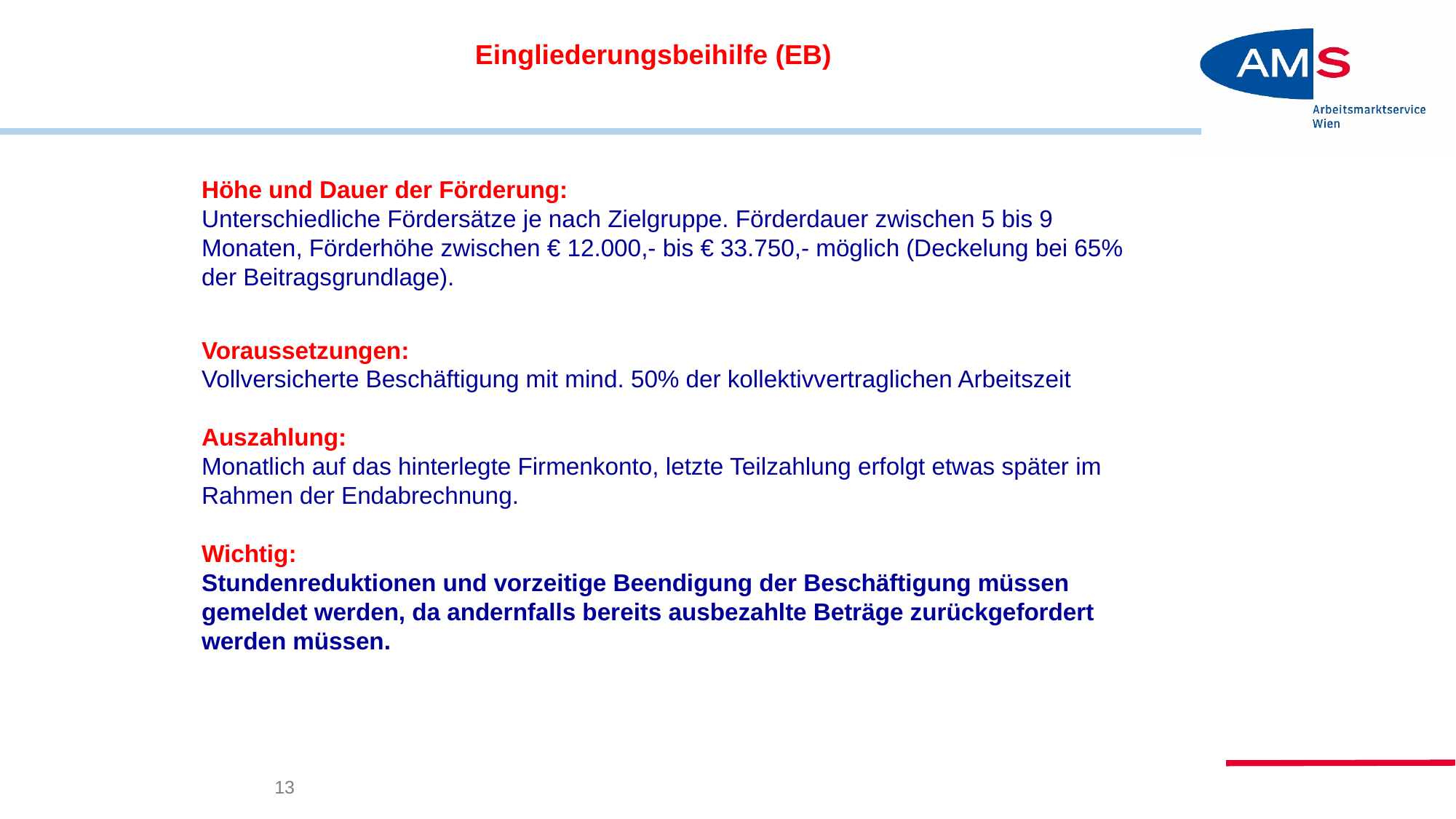

Eingliederungsbeihilfe (EB)
Höhe und Dauer der Förderung:
Unterschiedliche Fördersätze je nach Zielgruppe. Förderdauer zwischen 5 bis 9 Monaten, Förderhöhe zwischen € 12.000,- bis € 33.750,- möglich (Deckelung bei 65% der Beitragsgrundlage).

Voraussetzungen:
Vollversicherte Beschäftigung mit mind. 50% der kollektivvertraglichen Arbeitszeit
Auszahlung:
Monatlich auf das hinterlegte Firmenkonto, letzte Teilzahlung erfolgt etwas später im Rahmen der Endabrechnung.

Wichtig:
Stundenreduktionen und vorzeitige Beendigung der Beschäftigung müssen gemeldet werden, da andernfalls bereits ausbezahlte Beträge zurückgefordert werden müssen.

13